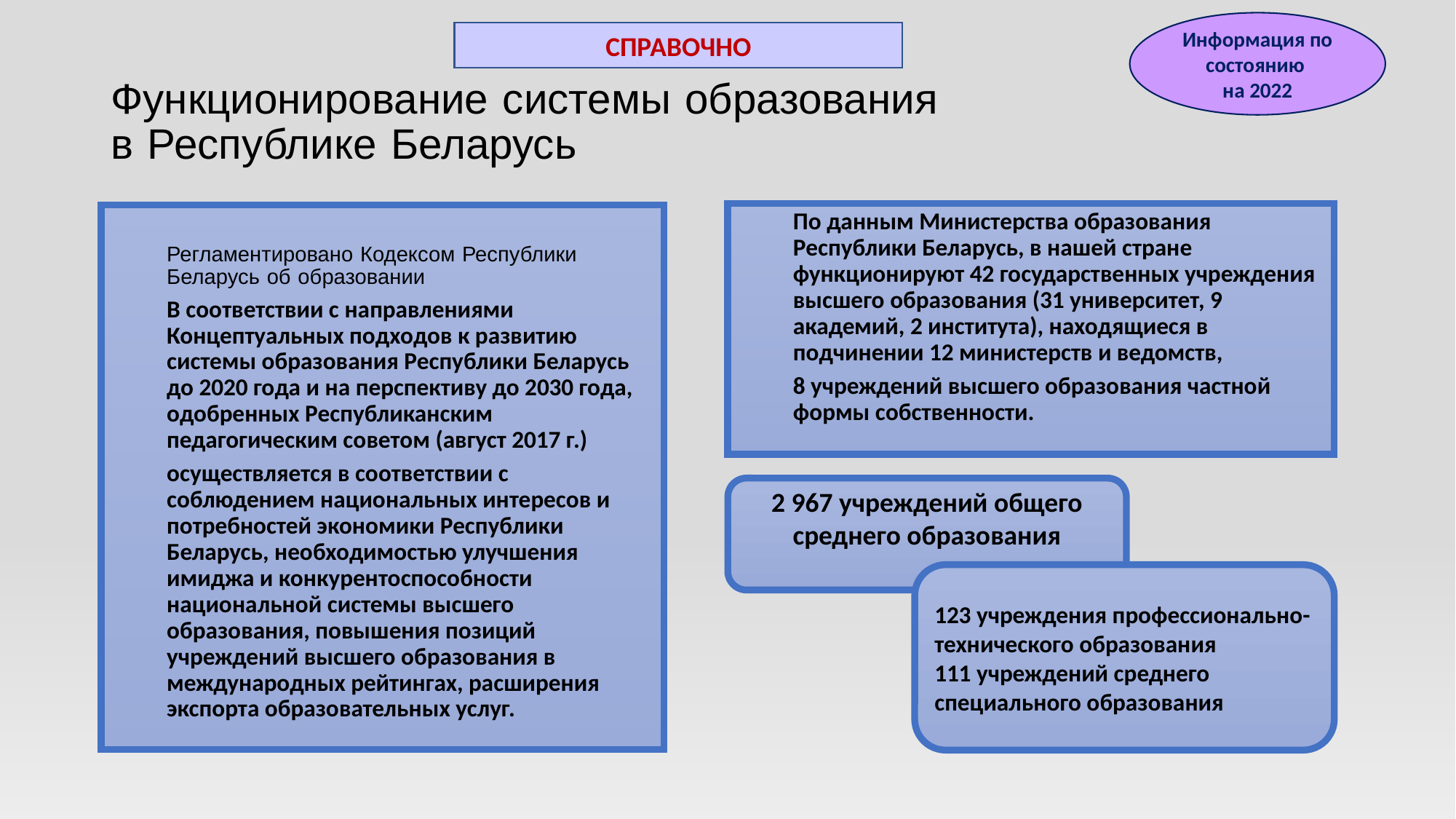

Информация по состоянию
на 2022
СПРАВОЧНО
# Функционирование системы образования в Республике Беларусь
По данным Министерства образования Республики Беларусь, в нашей стране функционируют 42 государственных учреждения высшего образования (31 университет, 9 академий, 2 института), находящиеся в подчинении 12 министерств и ведомств,
8 учреждений высшего образования частной формы собственности.

Регламентировано Кодексом Республики Беларусь об образовании
В соответствии с направлениями Концептуальных подходов к развитию системы образования Республики Беларусь до 2020 года и на перспективу до 2030 года, одобренных Республиканским педагогическим советом (август 2017 г.)
осуществляется в соответствии с соблюдением национальных интересов и потребностей экономики Республики Беларусь, необходимостью улучшения имиджа и конкурентоспособности национальной системы высшего образования, повышения позиций учреждений высшего образования в международных рейтингах, расширения экспорта образовательных услуг.

2 967 учреждений общего среднего образования

123 учреждения профессионально-технического образования
111 учреждений среднего специального образования